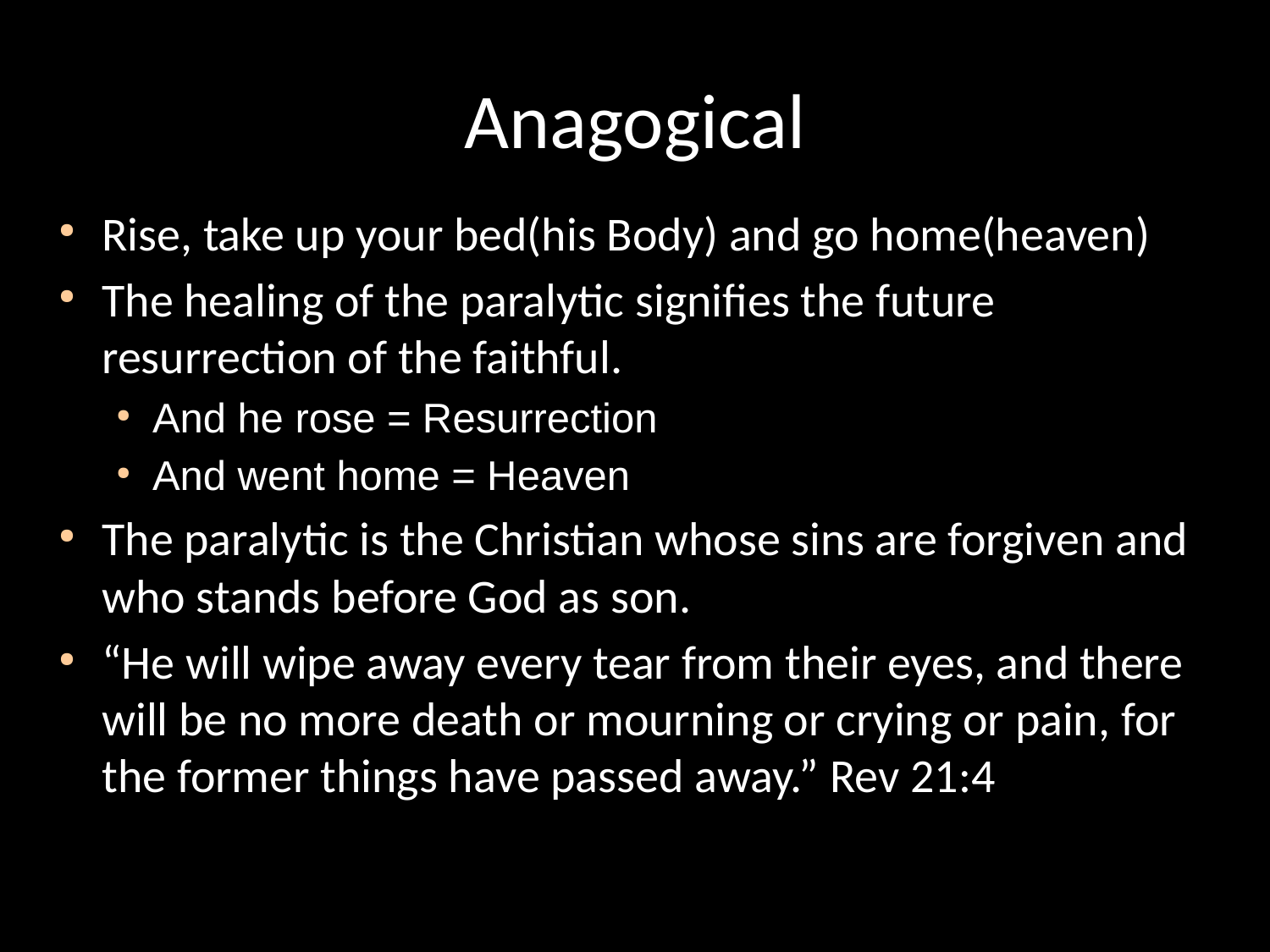

# Anagogical
Rise, take up your bed(his Body) and go home(heaven)
The healing of the paralytic signifies the future resurrection of the faithful.
And he rose = Resurrection
And went home = Heaven
The paralytic is the Christian whose sins are forgiven and who stands before God as son.
“He will wipe away every tear from their eyes, and there will be no more death or mourning or crying or pain, for the former things have passed away.” Rev 21:4